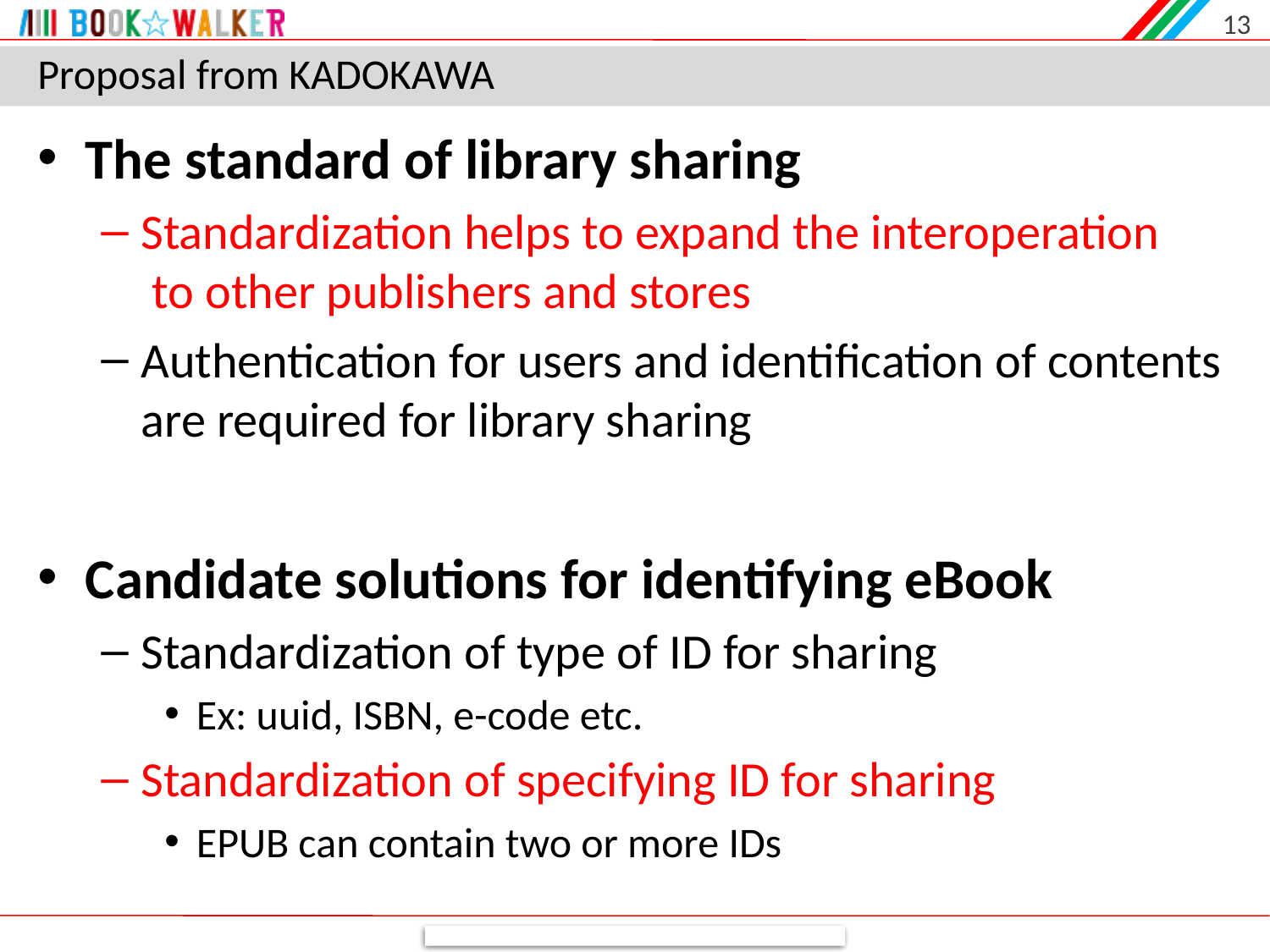

13
# Proposal from KADOKAWA
The standard of library sharing
Standardization helps to expand the interoperation
 to other publishers and stores
Authentication for users and identification of contents are required for library sharing

Candidate solutions for identifying eBook
Standardization of type of ID for sharing
Ex: uuid, ISBN, e-code etc.
Standardization of specifying ID for sharing
EPUB can contain two or more IDs